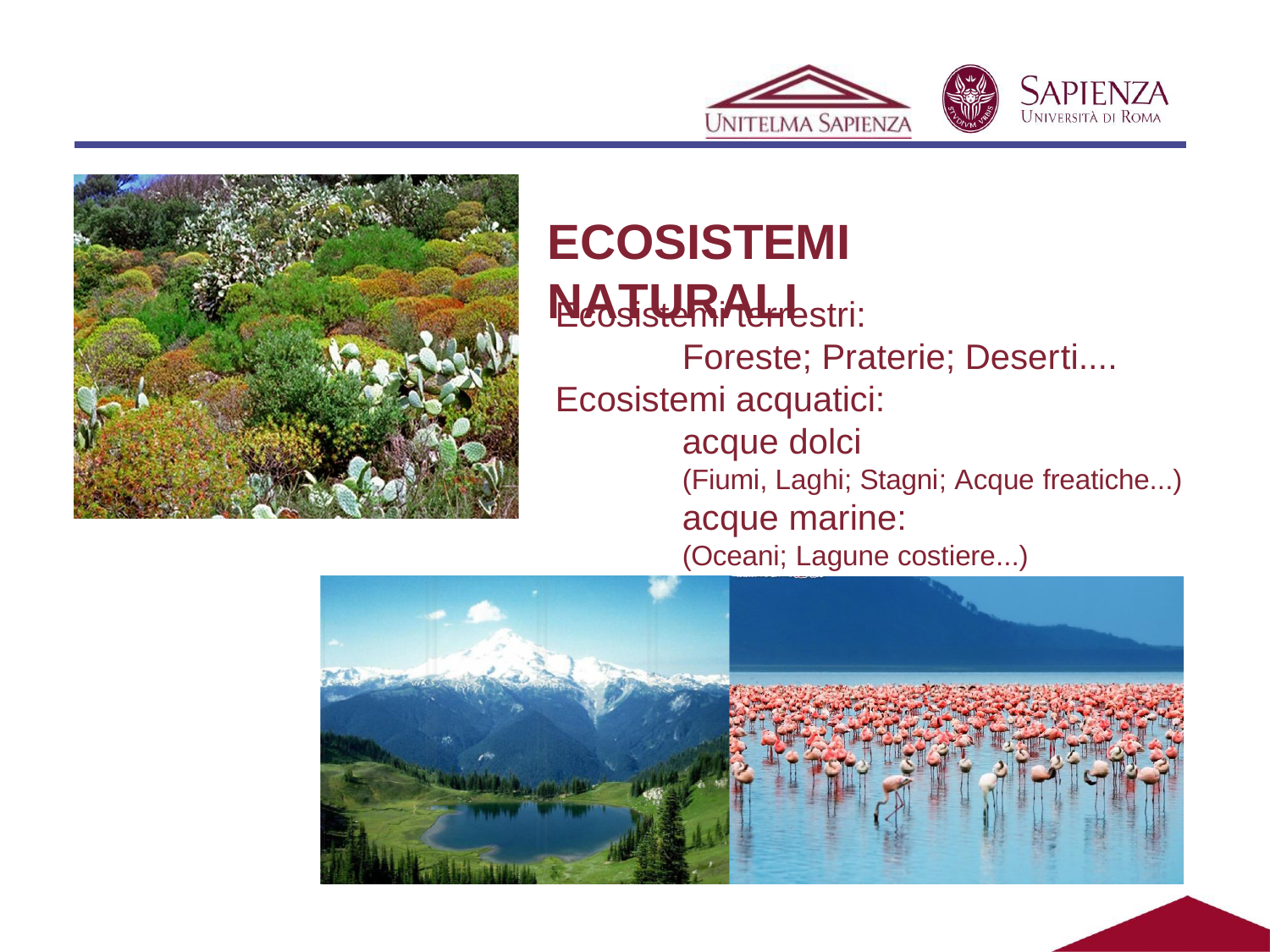

Ecosistemi terrestri:
Foreste; Praterie; Deserti....
Ecosistemi acquatici:
acque dolci
(Fiumi, Laghi; Stagni; Acque freatiche...)
acque marine:
(Oceani; Lagune costiere...)
ECOSISTEMI NATURALI